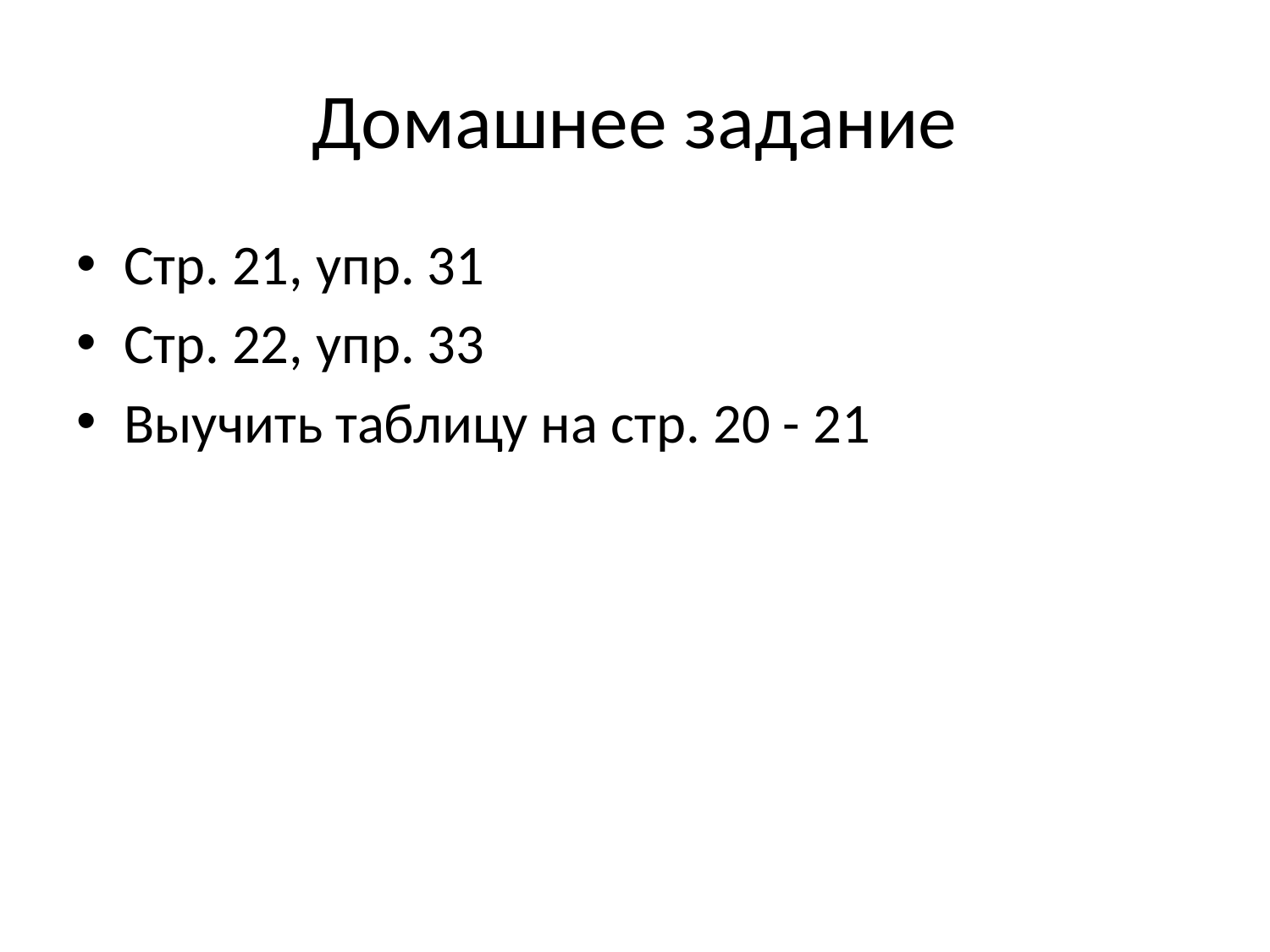

# Домашнее задание
Стр. 21, упр. 31
Стр. 22, упр. 33
Выучить таблицу на стр. 20 - 21